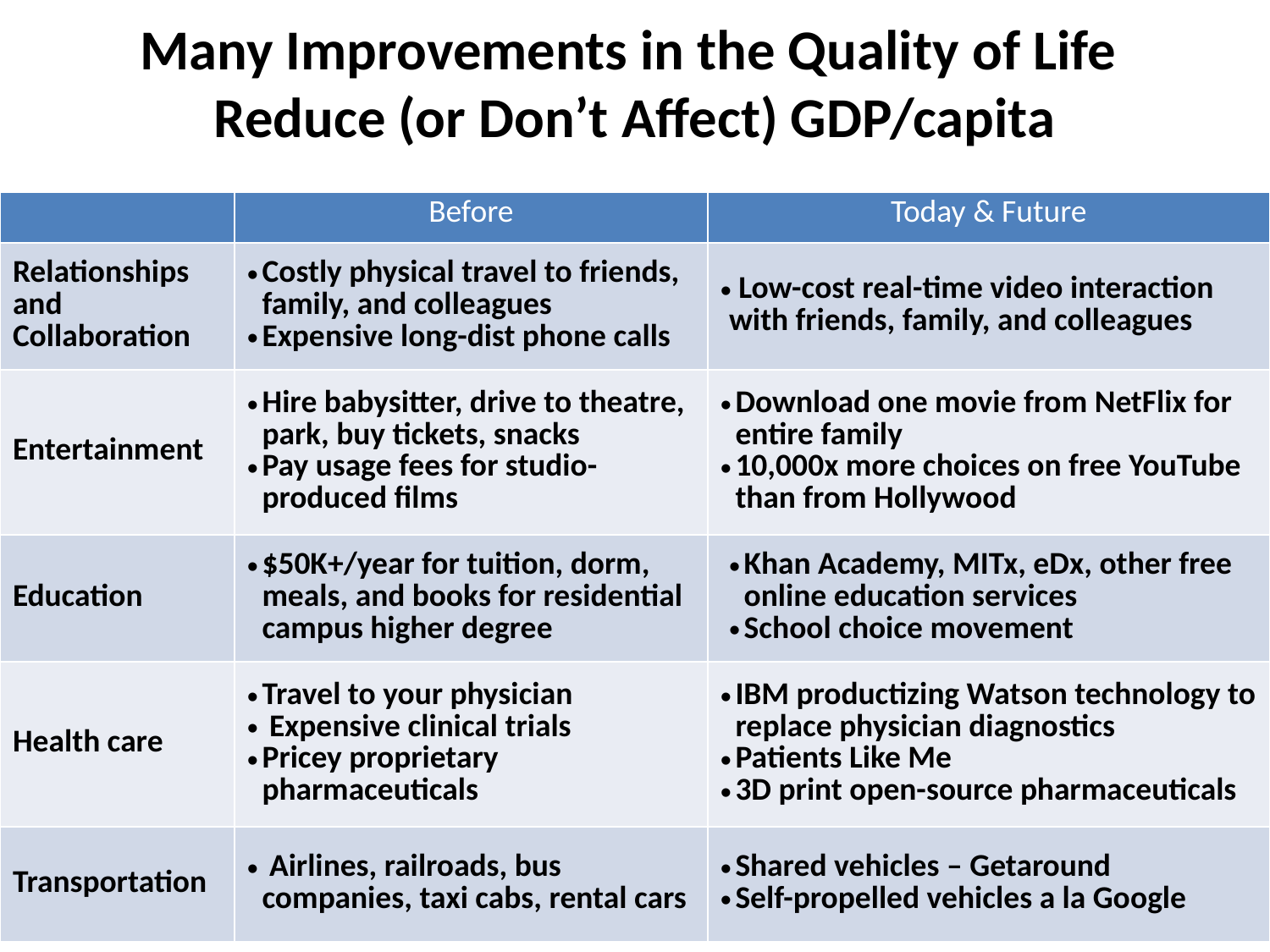

# Many Improvements in the Quality of Life Reduce (or Don’t Affect) GDP/capita
|  | Before | Today & Future |
| --- | --- | --- |
| Relationships and Collaboration | Costly physical travel to friends, family, and colleagues Expensive long-dist phone calls | Low-cost real-time video interaction with friends, family, and colleagues |
| Entertainment | Hire babysitter, drive to theatre, park, buy tickets, snacks Pay usage fees for studio-produced films | Download one movie from NetFlix for entire family 10,000x more choices on free YouTube than from Hollywood |
| Education | $50K+/year for tuition, dorm, meals, and books for residential campus higher degree | Khan Academy, MITx, eDx, other free online education services School choice movement |
| Health care | Travel to your physician Expensive clinical trials Pricey proprietary pharmaceuticals | IBM productizing Watson technology to replace physician diagnostics Patients Like Me 3D print open-source pharmaceuticals |
| Transportation | Airlines, railroads, bus companies, taxi cabs, rental cars | Shared vehicles – Getaround Self-propelled vehicles a la Google |